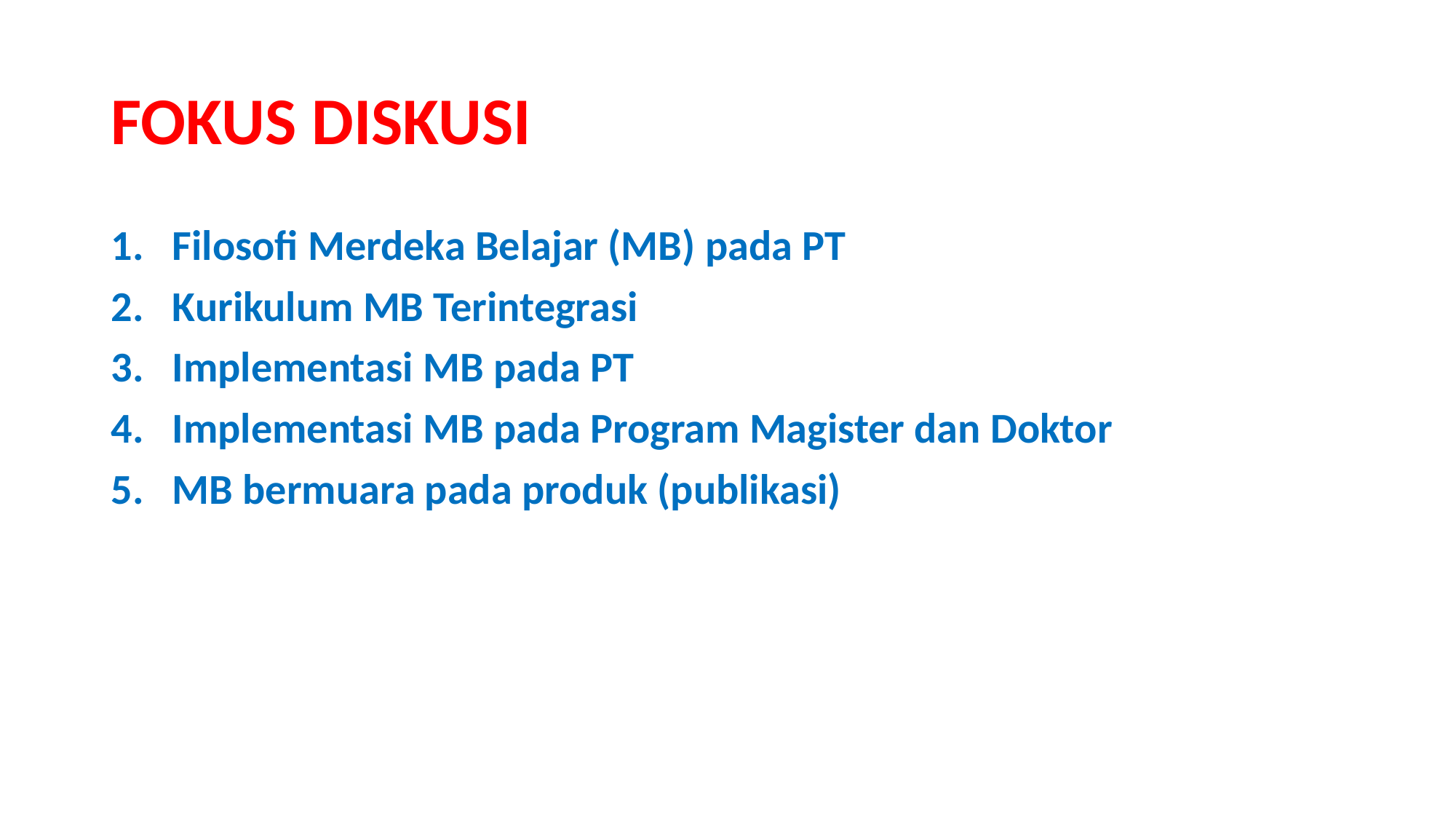

# FOKUS DISKUSI
Filosofi Merdeka Belajar (MB) pada PT
Kurikulum MB Terintegrasi
Implementasi MB pada PT
Implementasi MB pada Program Magister dan Doktor
MB bermuara pada produk (publikasi)